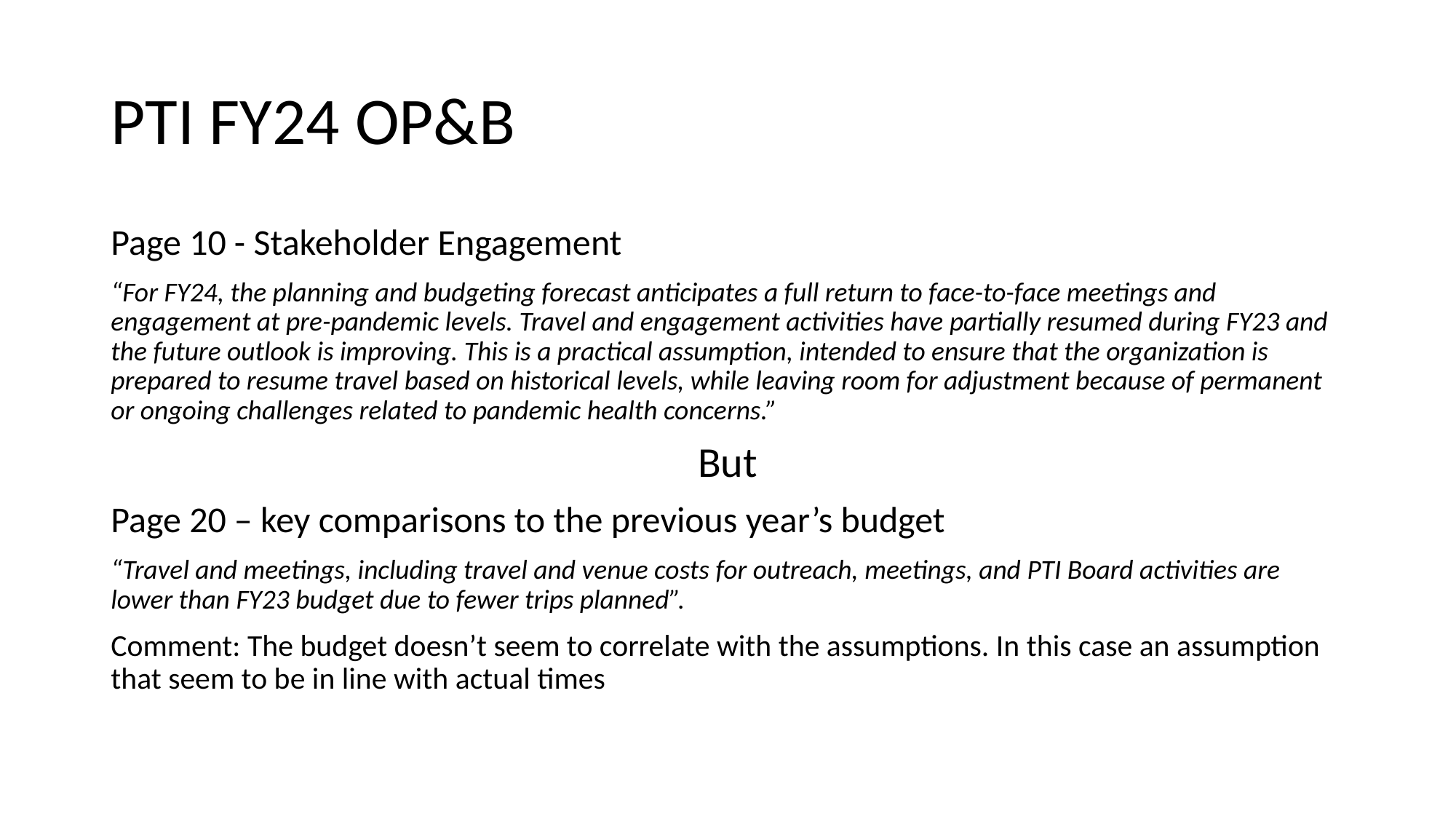

# PTI FY24 OP&B
Page 10 - Stakeholder Engagement
“For FY24, the planning and budgeting forecast anticipates a full return to face-to-face meetings and engagement at pre-pandemic levels. Travel and engagement activities have partially resumed during FY23 and the future outlook is improving. This is a practical assumption, intended to ensure that the organization is prepared to resume travel based on historical levels, while leaving room for adjustment because of permanent or ongoing challenges related to pandemic health concerns.”
But
Page 20 – key comparisons to the previous year’s budget
“Travel and meetings, including travel and venue costs for outreach, meetings, and PTI Board activities are lower than FY23 budget due to fewer trips planned”.
Comment: The budget doesn’t seem to correlate with the assumptions. In this case an assumption that seem to be in line with actual times